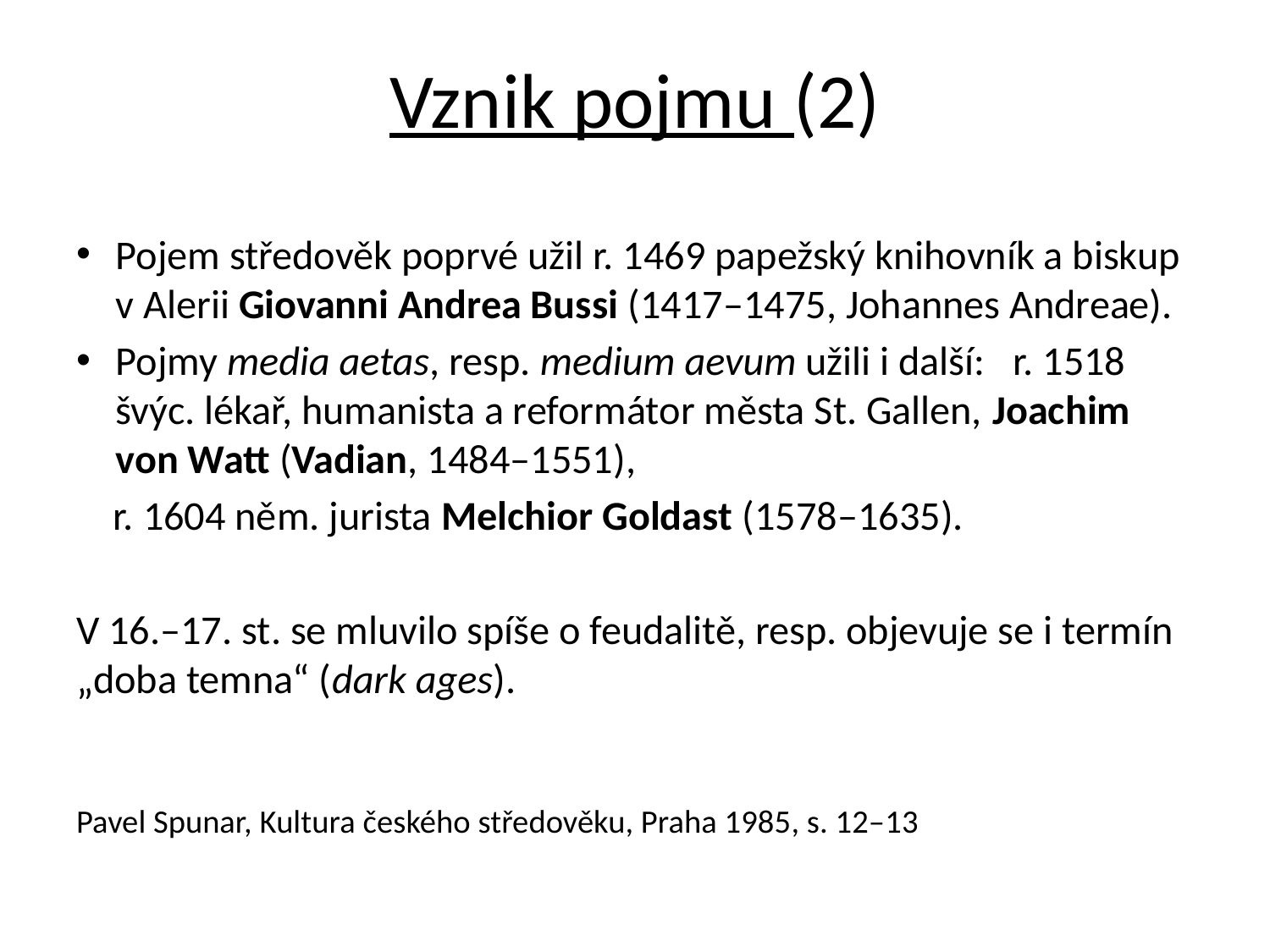

# Vznik pojmu (2)
Pojem středověk poprvé užil r. 1469 papežský knihovník a biskup v Alerii Giovanni Andrea Bussi (1417–1475, Johannes Andreae).
Pojmy media aetas, resp. medium aevum užili i další:   r. 1518 švýc. lékař, humanista a reformátor města St. Gallen, Joachim von Watt (Vadian, 1484–1551),
    r. 1604 něm. jurista Melchior Goldast (1578–1635).

V 16.–17. st. se mluvilo spíše o feudalitě, resp. objevuje se i termín „doba temna“ (dark ages).

Pavel Spunar, Kultura českého středověku, Praha 1985, s. 12–13